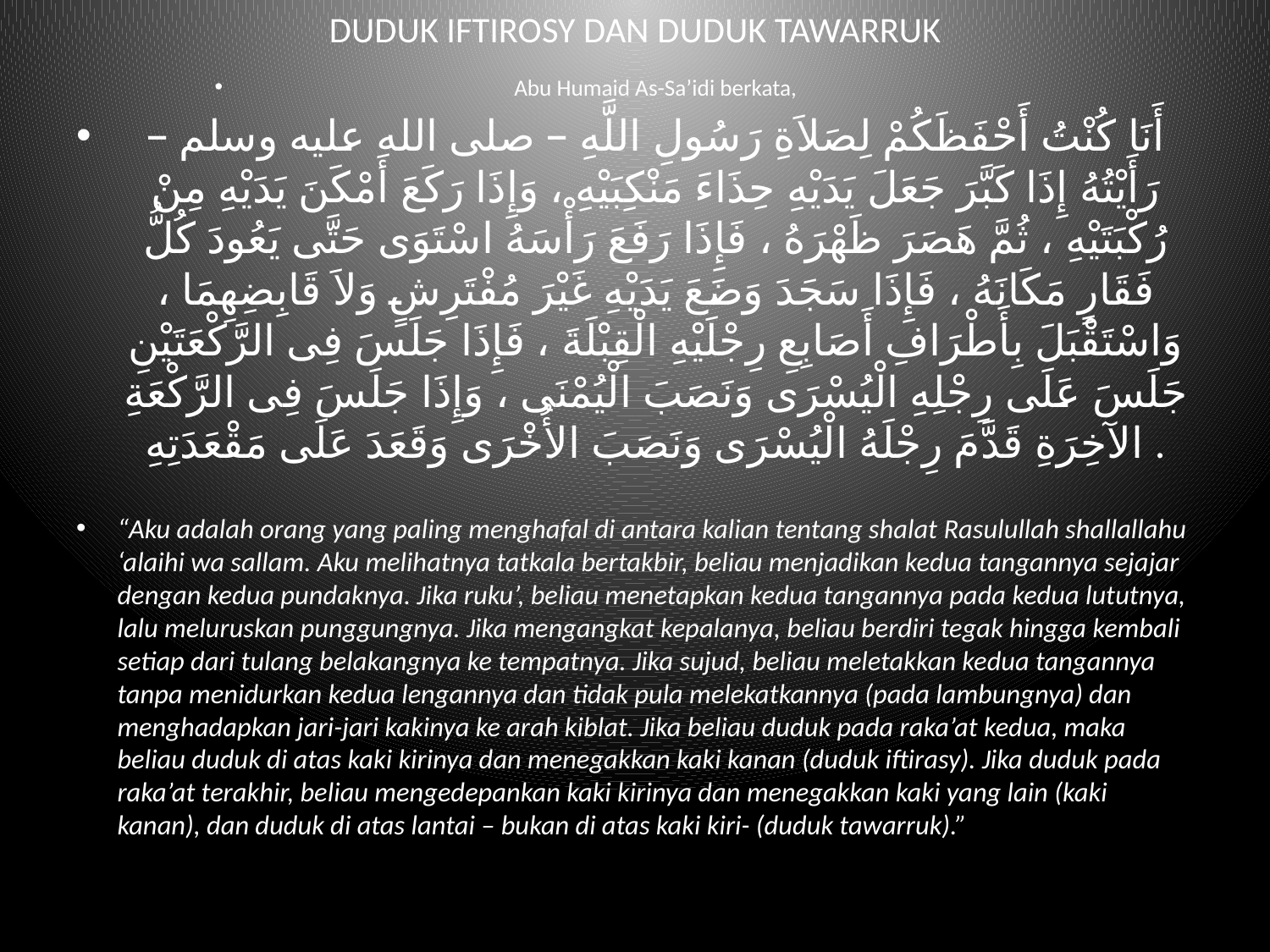

# DUDUK IFTIROSY DAN DUDUK TAWARRUK
Abu Humaid As-Sa’idi berkata,
أَنَا كُنْتُ أَحْفَظَكُمْ لِصَلاَةِ رَسُولِ اللَّهِ – صلى الله عليه وسلم – رَأَيْتُهُ إِذَا كَبَّرَ جَعَلَ يَدَيْهِ حِذَاءَ مَنْكِبَيْهِ ، وَإِذَا رَكَعَ أَمْكَنَ يَدَيْهِ مِنْ رُكْبَتَيْهِ ، ثُمَّ هَصَرَ ظَهْرَهُ ، فَإِذَا رَفَعَ رَأْسَهُ اسْتَوَى حَتَّى يَعُودَ كُلُّ فَقَارٍ مَكَانَهُ ، فَإِذَا سَجَدَ وَضَعَ يَدَيْهِ غَيْرَ مُفْتَرِشٍ وَلاَ قَابِضِهِمَا ، وَاسْتَقْبَلَ بِأَطْرَافِ أَصَابِعِ رِجْلَيْهِ الْقِبْلَةَ ، فَإِذَا جَلَسَ فِى الرَّكْعَتَيْنِ جَلَسَ عَلَى رِجْلِهِ الْيُسْرَى وَنَصَبَ الْيُمْنَى ، وَإِذَا جَلَسَ فِى الرَّكْعَةِ الآخِرَةِ قَدَّمَ رِجْلَهُ الْيُسْرَى وَنَصَبَ الأُخْرَى وَقَعَدَ عَلَى مَقْعَدَتِهِ .

“Aku adalah orang yang paling menghafal di antara kalian tentang shalat Rasulullah shallallahu ‘alaihi wa sallam. Aku melihatnya tatkala bertakbir, beliau menjadikan kedua tangannya sejajar dengan kedua pundaknya. Jika ruku’, beliau menetapkan kedua tangannya pada kedua lututnya, lalu meluruskan punggungnya. Jika mengangkat kepalanya, beliau berdiri tegak hingga kembali setiap dari tulang belakangnya ke tempatnya. Jika sujud, beliau meletakkan kedua tangannya tanpa menidurkan kedua lengannya dan tidak pula melekatkannya (pada lambungnya) dan menghadapkan jari-jari kakinya ke arah kiblat. Jika beliau duduk pada raka’at kedua, maka beliau duduk di atas kaki kirinya dan menegakkan kaki kanan (duduk iftirasy). Jika duduk pada raka’at terakhir, beliau mengedepankan kaki kirinya dan menegakkan kaki yang lain (kaki kanan), dan duduk di atas lantai – bukan di atas kaki kiri- (duduk tawarruk).”